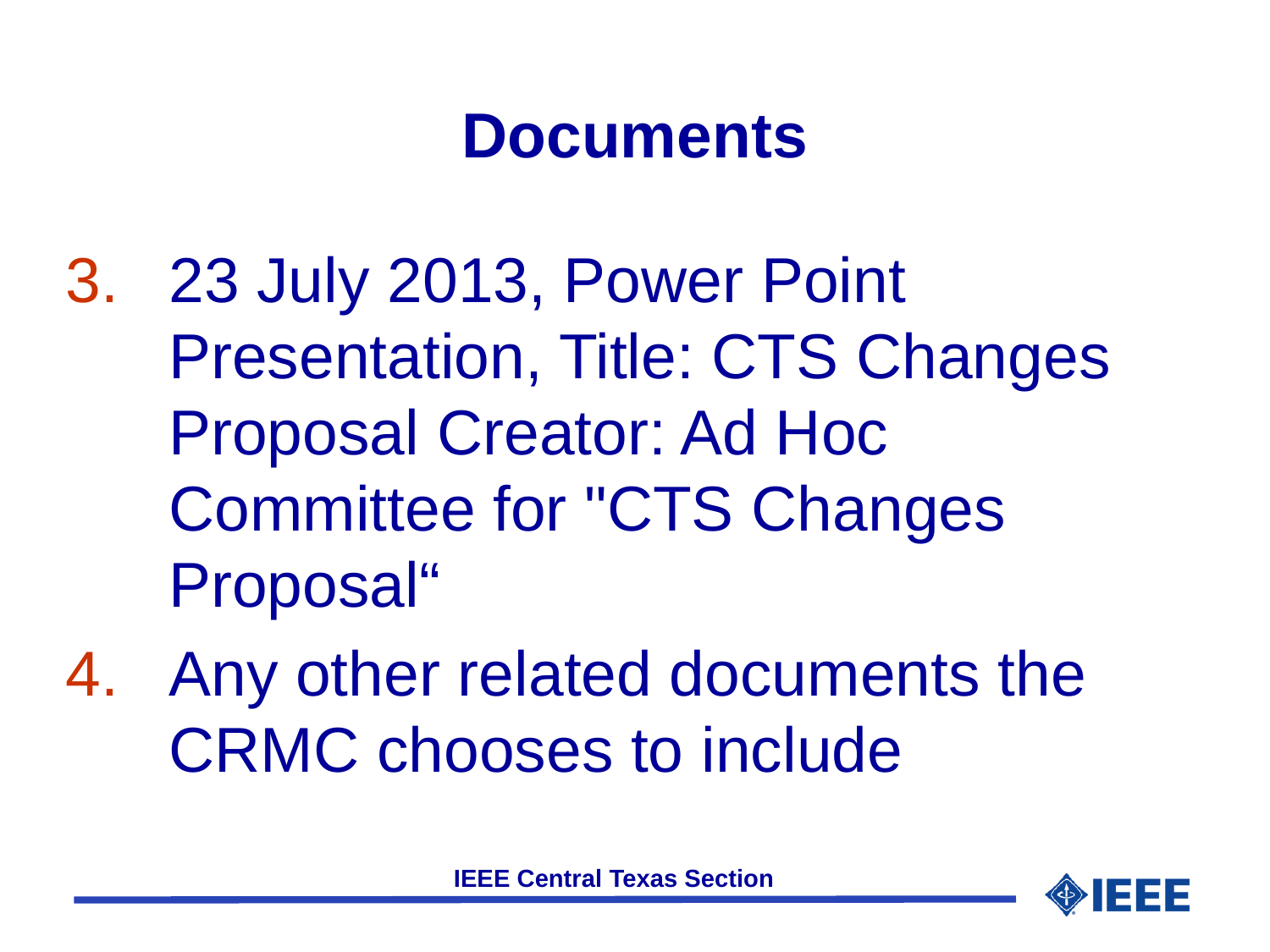

# Documents
23 July 2013, Power Point Presentation, Title: CTS Changes Proposal Creator: Ad Hoc Committee for "CTS Changes Proposal“
Any other related documents the CRMC chooses to include